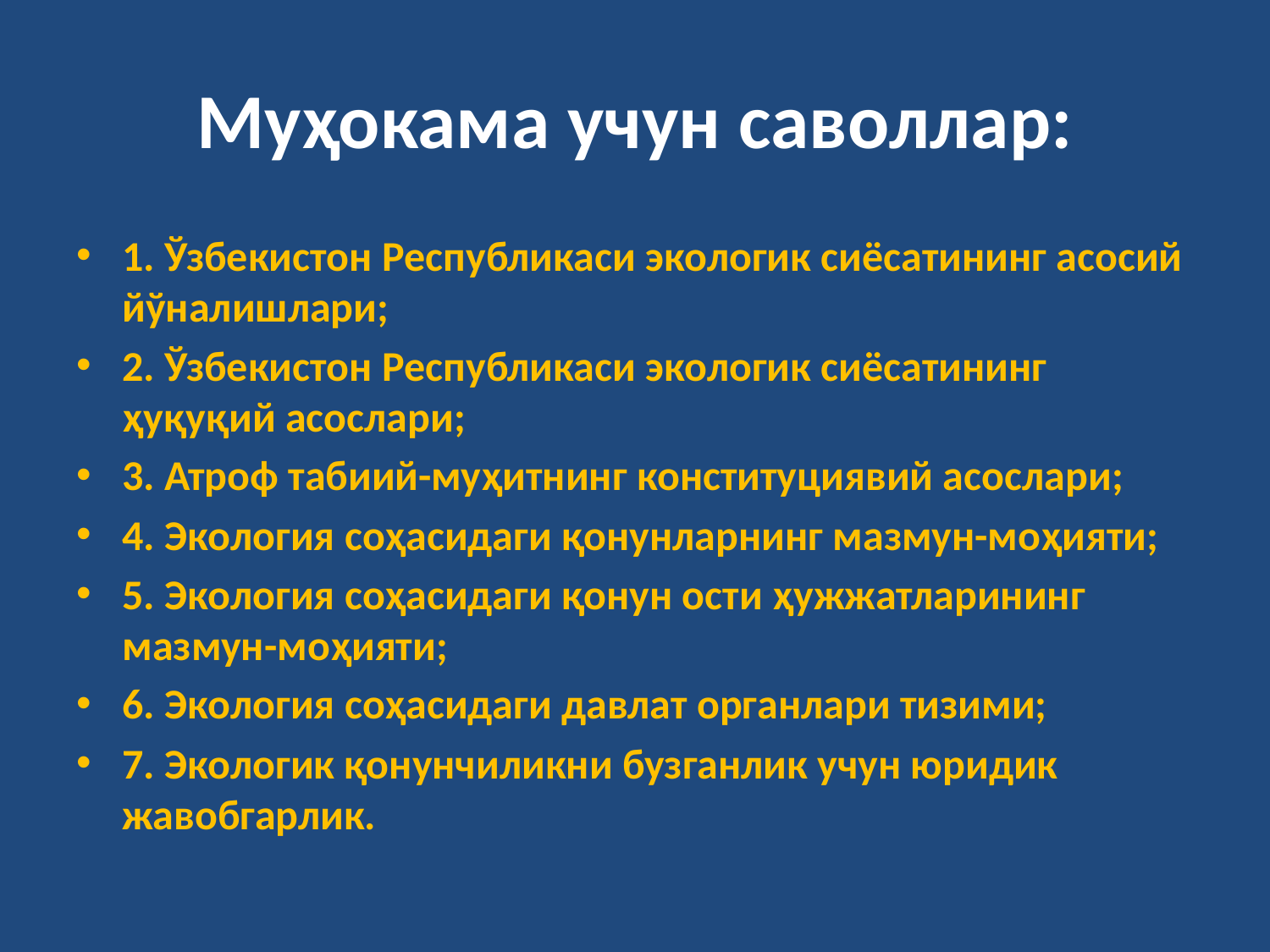

# Муҳокама учун саволлар:
1. Ўзбекистон Республикаси экологик сиёсатининг асосий йўналишлари;
2. Ўзбекистон Республикаси экологик сиёсатининг ҳуқуқий асослари;
3. Атроф табиий-муҳитнинг конституциявий асослари;
4. Экология соҳасидаги қонунларнинг мазмун-моҳияти;
5. Экология соҳасидаги қонун ости ҳужжатларининг мазмун-моҳияти;
6. Экология соҳасидаги давлат органлари тизими;
7. Экологик қонунчиликни бузганлик учун юридик жавобгарлик.